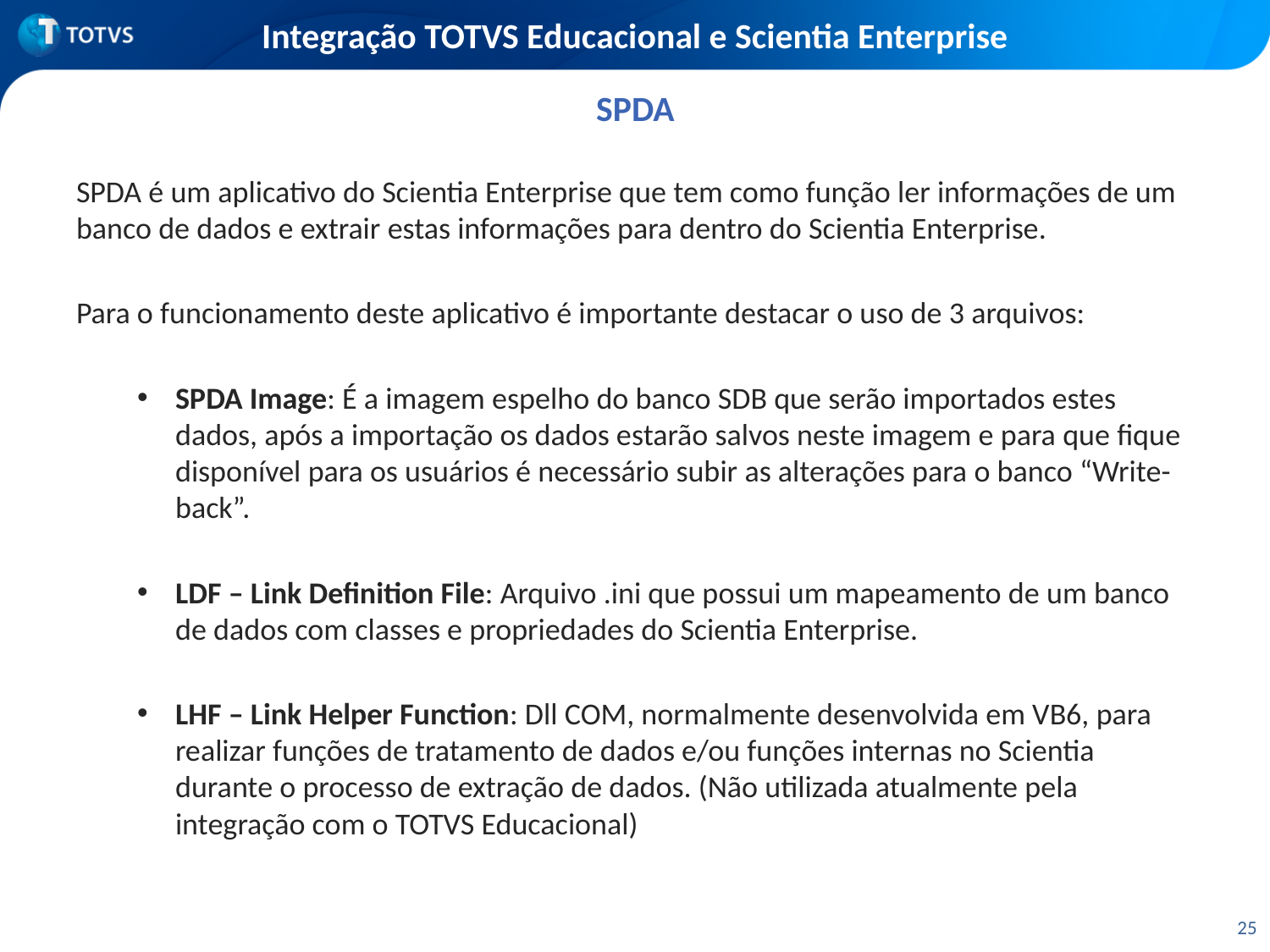

# Integração TOTVS Educacional e Scientia Enterprise
SPDA
SPDA é um aplicativo do Scientia Enterprise que tem como função ler informações de um banco de dados e extrair estas informações para dentro do Scientia Enterprise.

Para o funcionamento deste aplicativo é importante destacar o uso de 3 arquivos:

SPDA Image: É a imagem espelho do banco SDB que serão importados estes dados, após a importação os dados estarão salvos neste imagem e para que fique disponível para os usuários é necessário subir as alterações para o banco “Write-back”.

LDF – Link Definition File: Arquivo .ini que possui um mapeamento de um banco de dados com classes e propriedades do Scientia Enterprise.

LHF – Link Helper Function: Dll COM, normalmente desenvolvida em VB6, para realizar funções de tratamento de dados e/ou funções internas no Scientia durante o processo de extração de dados. (Não utilizada atualmente pela integração com o TOTVS Educacional)
25